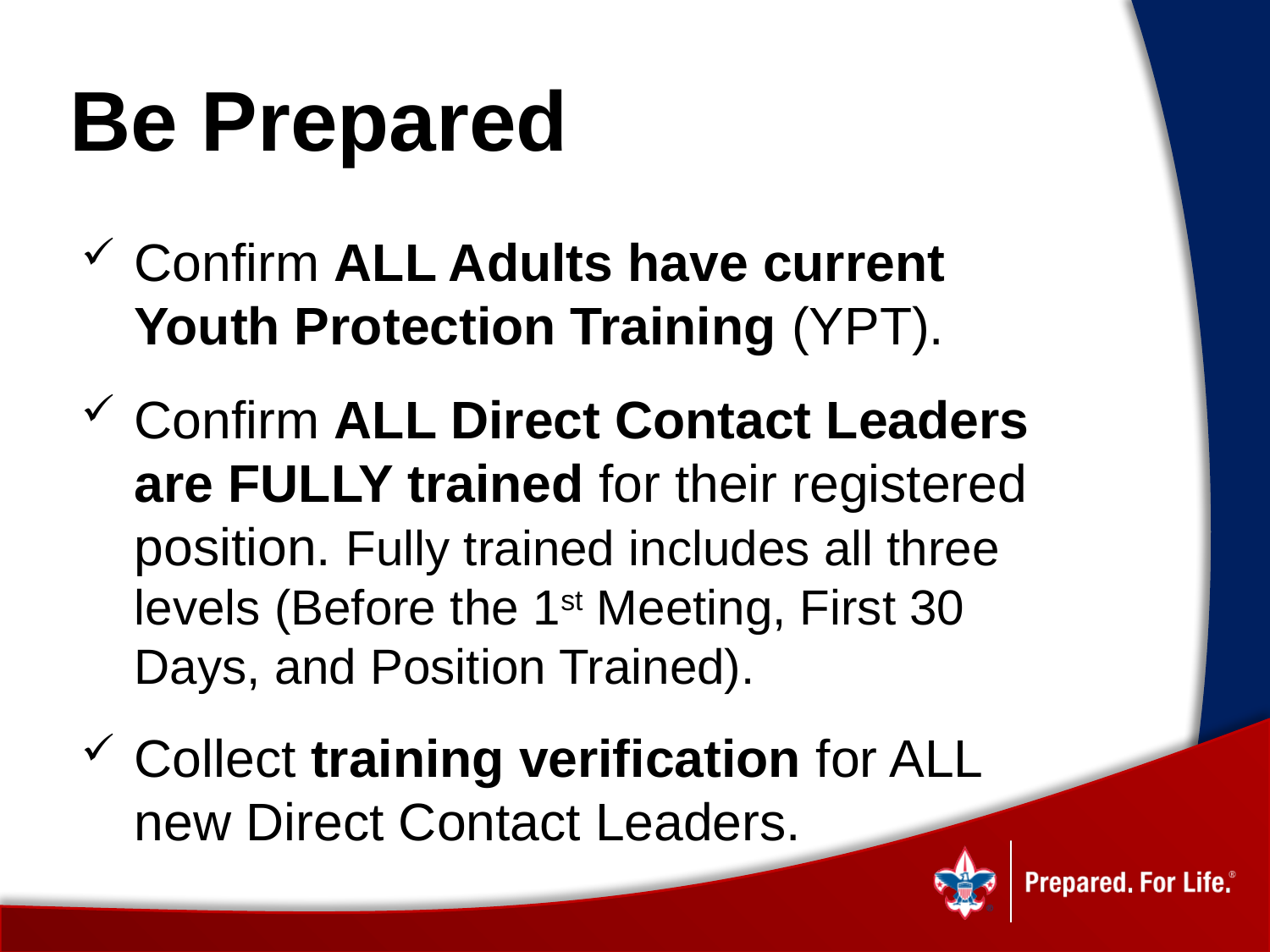

# Be Prepared
Confirm ALL Adults have current Youth Protection Training (YPT).

Confirm ALL Direct Contact Leaders are FULLY trained for their registered position. Fully trained includes all three levels (Before the 1st Meeting, First 30 Days, and Position Trained).

Collect training verification for ALL new Direct Contact Leaders.